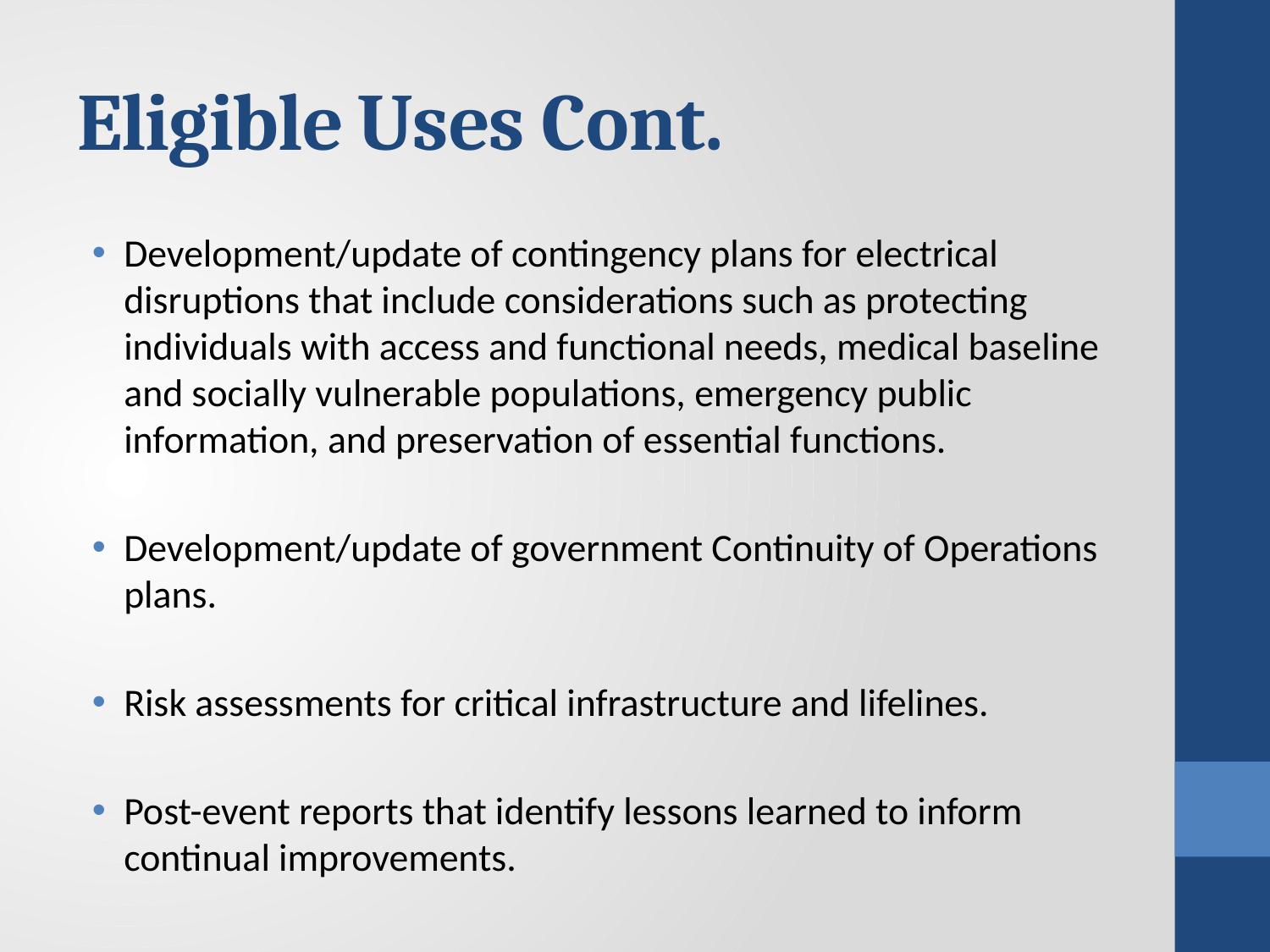

# Eligible Uses Cont.
Development/update of contingency plans for electrical disruptions that include considerations such as protecting individuals with access and functional needs, medical baseline and socially vulnerable populations, emergency public information, and preservation of essential functions.

Development/update of government Continuity of Operations plans.

Risk assessments for critical infrastructure and lifelines.

Post-event reports that identify lessons learned to inform continual improvements.